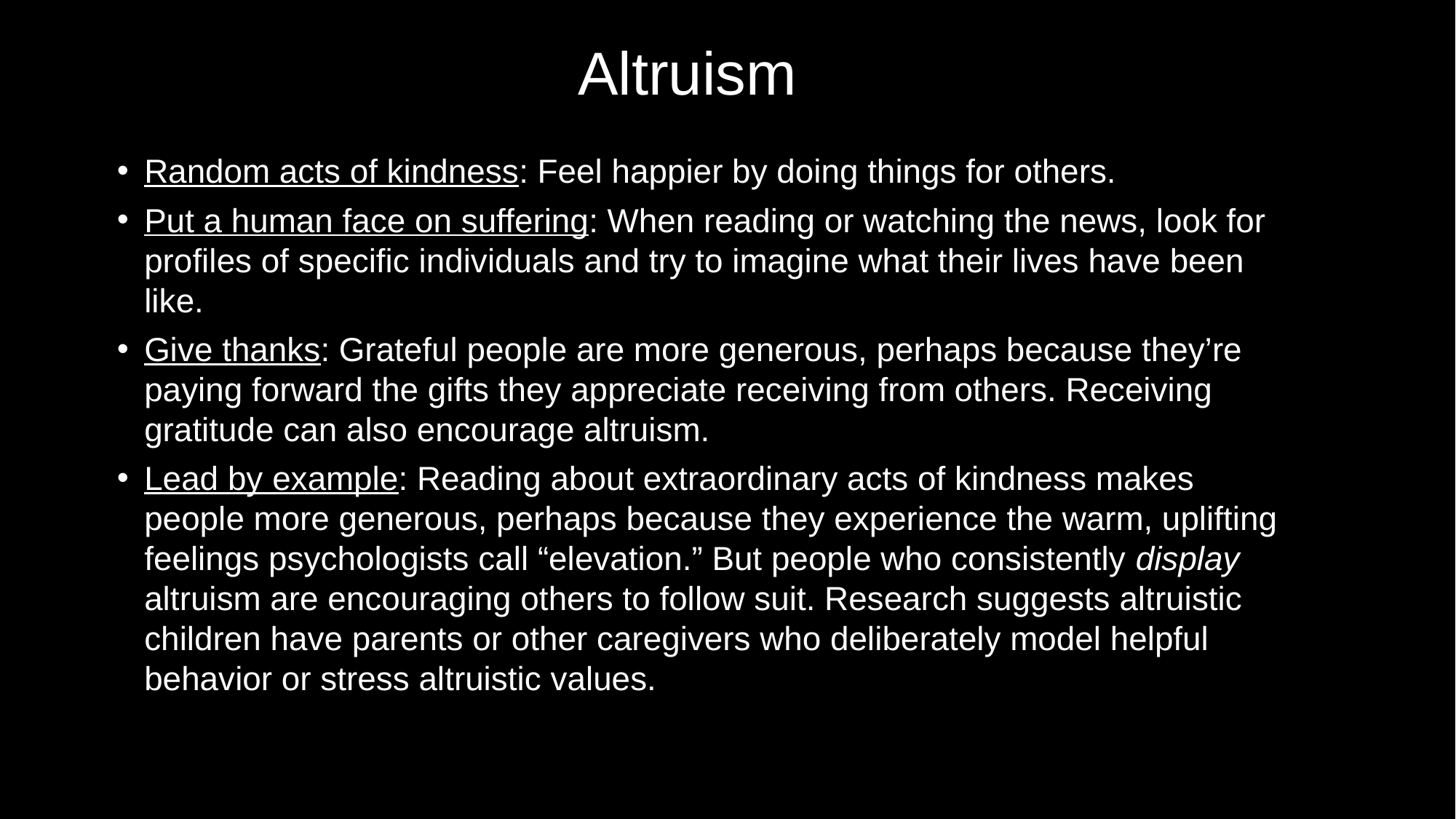

# Altruism
Random acts of kindness: Feel happier by doing things for others.
Put a human face on suffering: When reading or watching the news, look for profiles of specific individuals and try to imagine what their lives have been like.
Give thanks: Grateful people are more generous, perhaps because they’re paying forward the gifts they appreciate receiving from others. Receiving gratitude can also encourage altruism.
Lead by example: Reading about extraordinary acts of kindness makes people more generous, perhaps because they experience the warm, uplifting feelings psychologists call “elevation.” But people who consistently display altruism are encouraging others to follow suit. Research suggests altruistic children have parents or other caregivers who deliberately model helpful behavior or stress altruistic values.